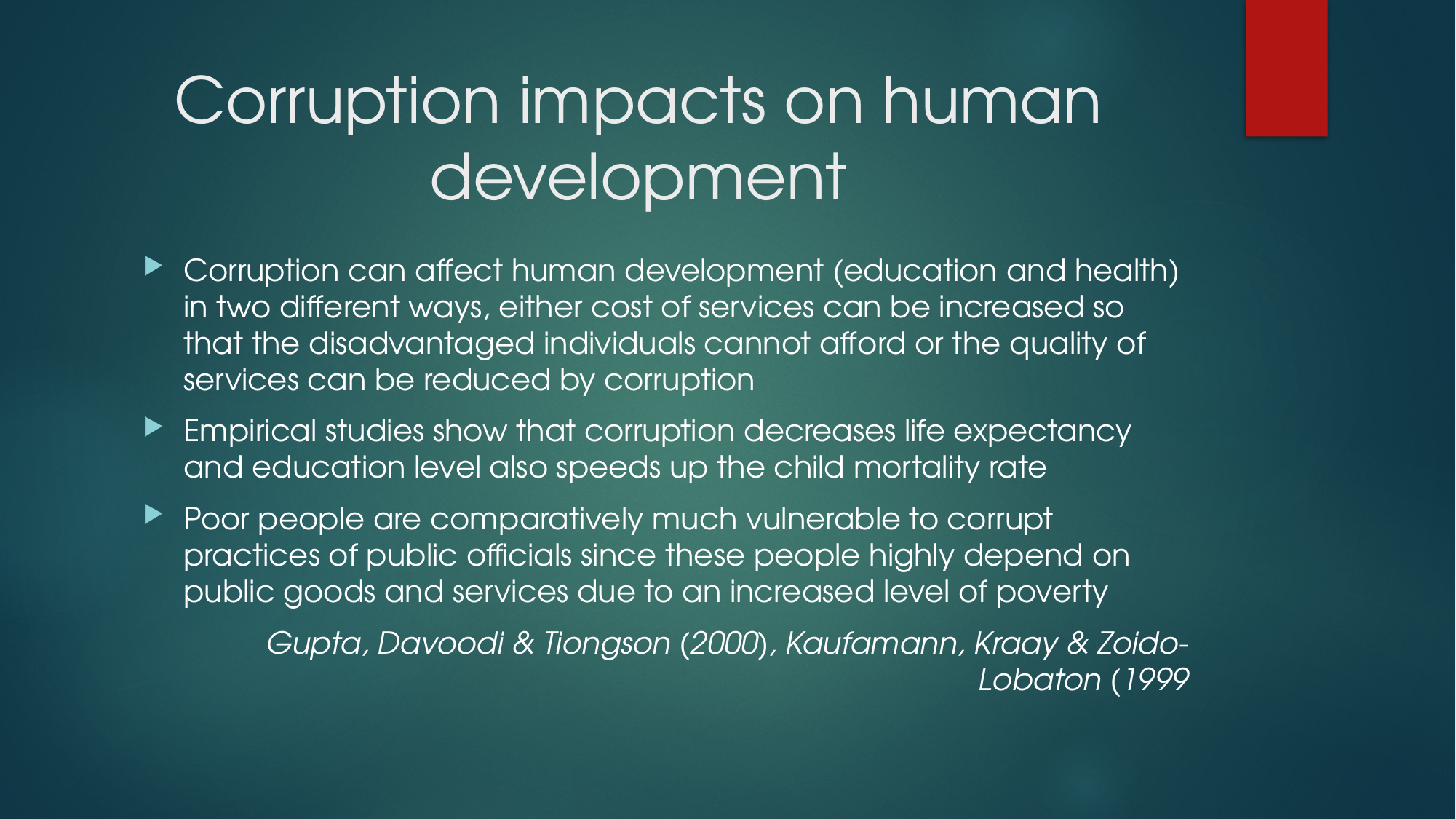

# Corruption impacts on human development
Corruption can affect human development (education and health) in two different ways, either cost of services can be increased so that the disadvantaged individuals cannot afford or the quality of services can be reduced by corruption
Empirical studies show that corruption decreases life expectancy and education level also speeds up the child mortality rate
Poor people are comparatively much vulnerable to corrupt practices of public officials since these people highly depend on public goods and services due to an increased level of poverty
Gupta, Davoodi & Tiongson (2000), Kaufamann, Kraay & Zoido-Lobaton (1999